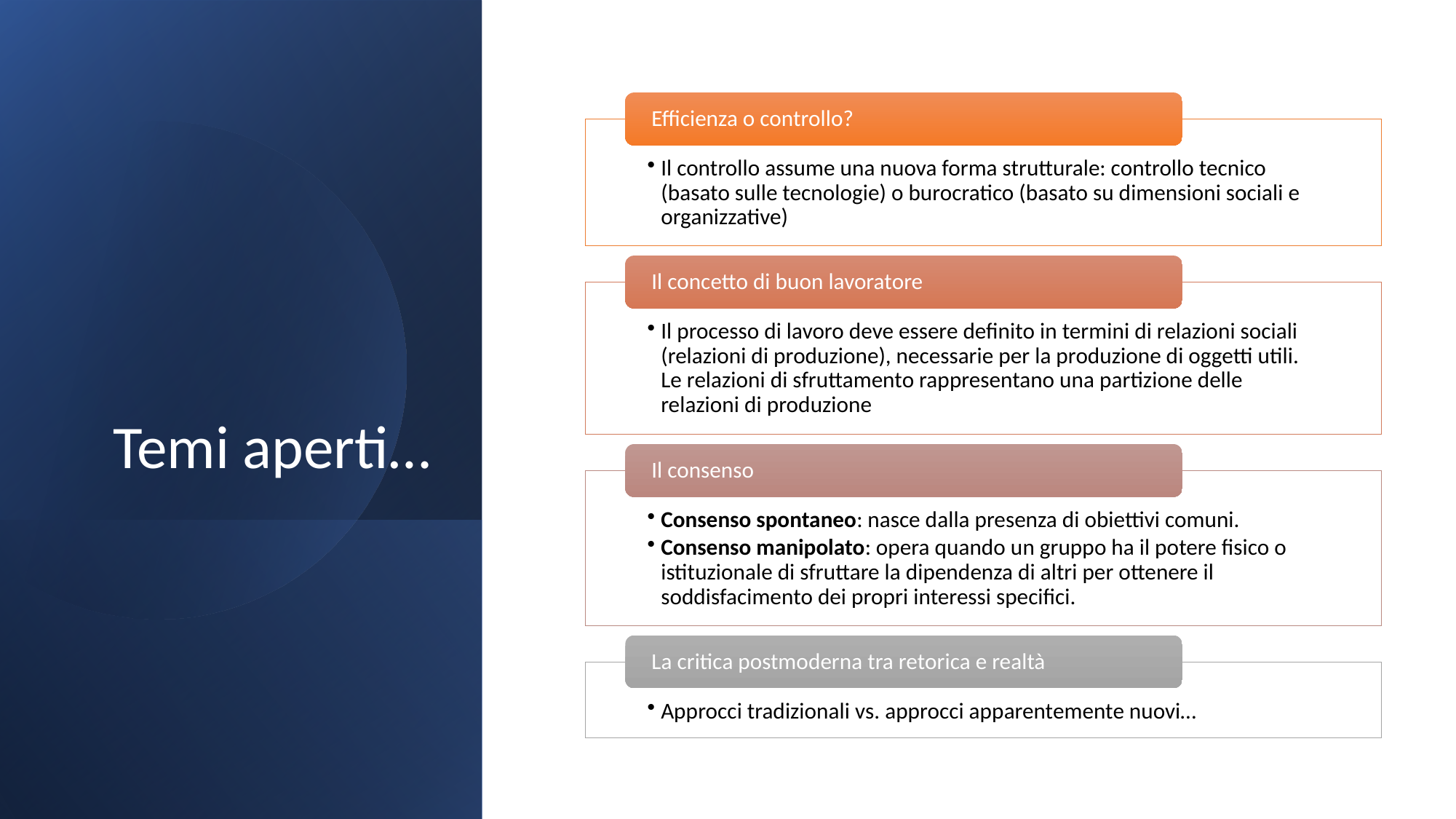

Il controllo assume una nuova forma strutturale: controllo tecnico (basato sulle tecnologie) o burocratico (basato su dimensioni sociali e organizzative)
Efficienza o controllo?
Il processo di lavoro deve essere definito in termini di relazioni sociali (relazioni di produzione), necessarie per la produzione di oggetti utili. Le relazioni di sfruttamento rappresentano una partizione delle relazioni di produzione
Il concetto di buon lavoratore
Consenso spontaneo: nasce dalla presenza di obiettivi comuni.
Consenso manipolato: opera quando un gruppo ha il potere fisico o istituzionale di sfruttare la dipendenza di altri per ottenere il soddisfacimento dei propri interessi specifici.
Il consenso
Approcci tradizionali vs. approcci apparentemente nuovi…
La critica postmoderna tra retorica e realtà

# Temi aperti…